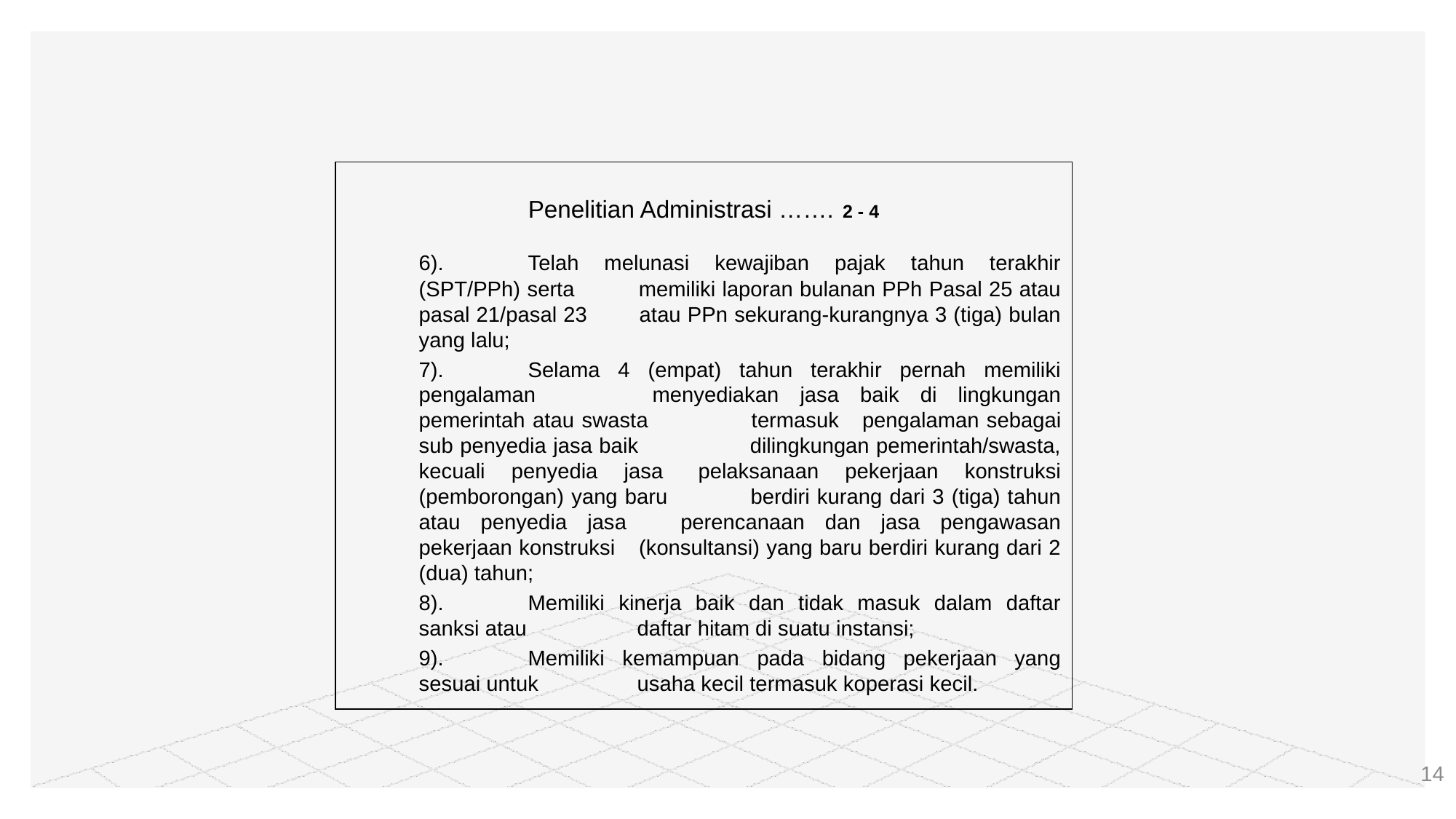

#

Penelitian Administrasi ……. 2 - 4

	6).	Telah melunasi kewajiban pajak tahun terakhir (SPT/PPh) serta 	memiliki laporan bulanan PPh Pasal 25 atau pasal 21/pasal 23 	atau PPn sekurang-kurangnya 3 (tiga) bulan yang lalu;
	7).	Selama 4 (empat) tahun terakhir pernah memiliki pengalaman 	menyediakan jasa baik di lingkungan pemerintah atau swasta 	termasuk 	pengalaman sebagai sub penyedia jasa baik 	dilingkungan pemerintah/swasta, kecuali penyedia jasa 	pelaksanaan pekerjaan konstruksi (pemborongan) yang baru 	berdiri kurang dari 3 (tiga) tahun atau penyedia jasa 	perencanaan dan jasa pengawasan pekerjaan konstruksi 	(konsultansi) yang baru berdiri kurang dari 2 (dua) tahun;
	8).	Memiliki kinerja baik dan tidak masuk dalam daftar sanksi atau 	daftar hitam di suatu instansi;
	9).	Memiliki kemampuan pada bidang pekerjaan yang sesuai untuk 	usaha kecil termasuk koperasi kecil.

14